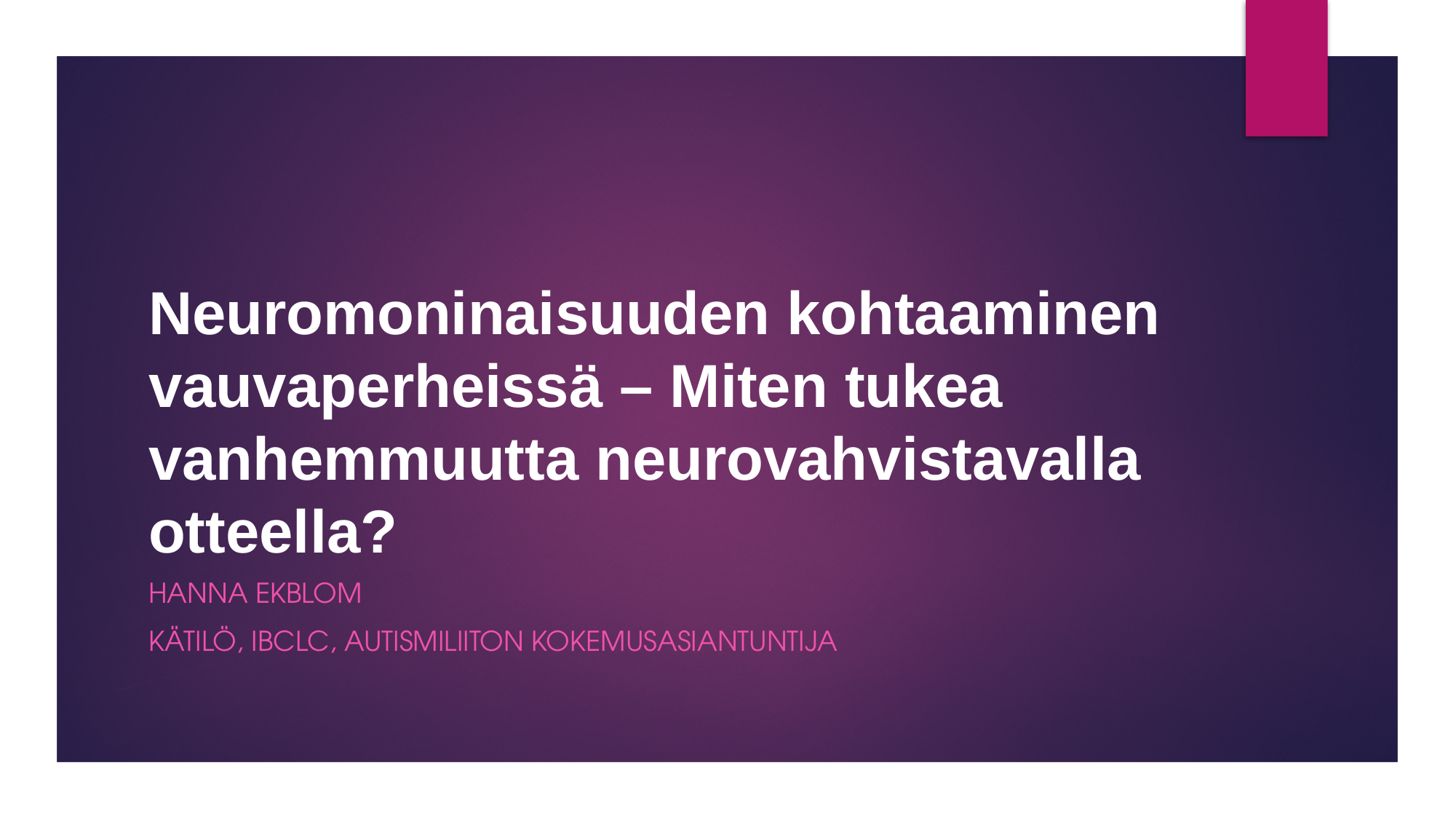

# Neuromoninaisuuden kohtaaminen vauvaperheissä – Miten tukea vanhemmuutta neurovahvistavalla otteella?
Hanna Ekblom
Kätilö, ibclc, autismiliiton kokemusasiantuntija